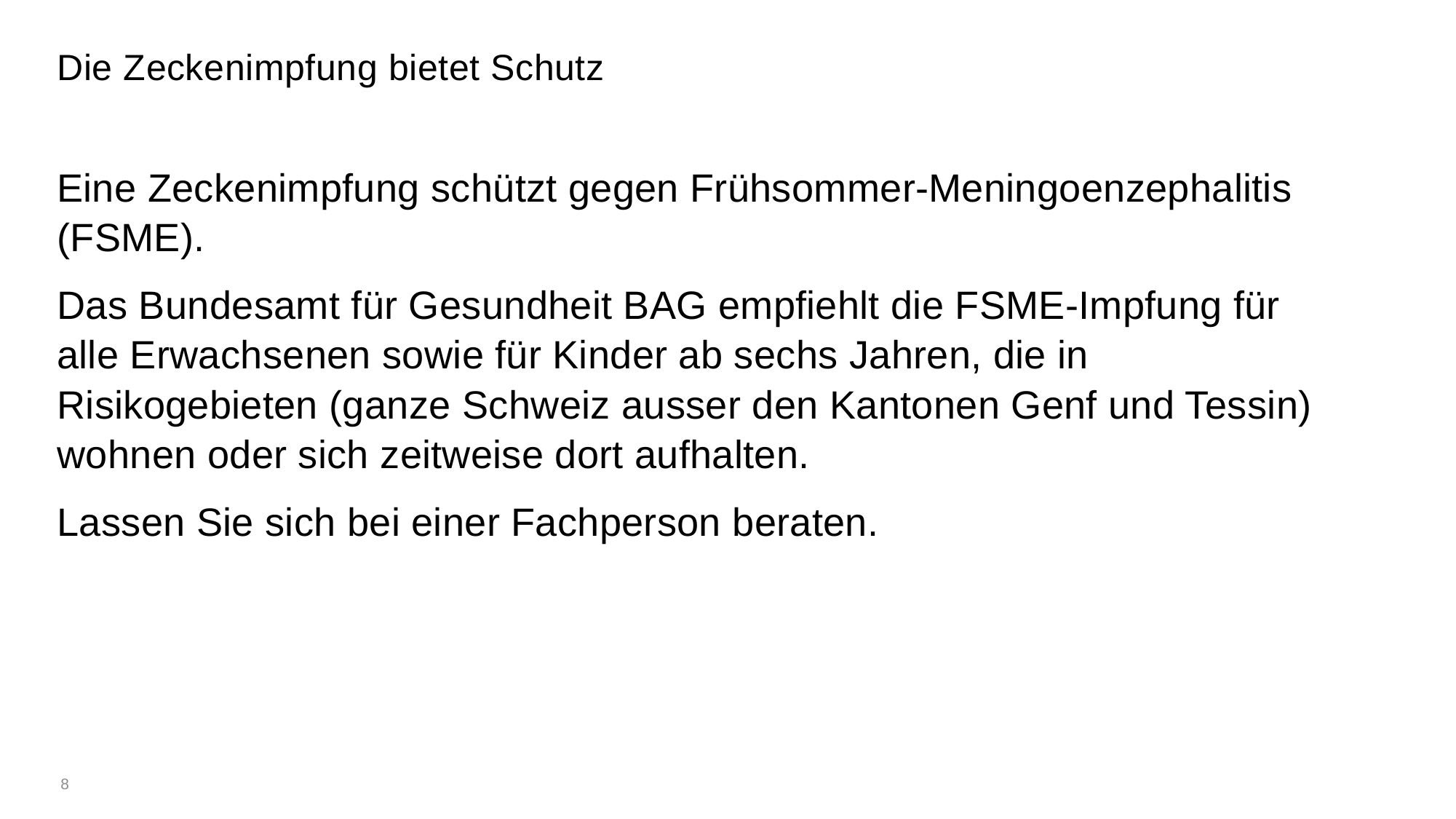

# Die Zeckenimpfung bietet Schutz
Eine Zeckenimpfung schützt gegen Frühsommer-Meningoenzephalitis (FSME).
Das Bundesamt für Gesundheit BAG empfiehlt die FSME-Impfung für alle Erwachsenen sowie für Kinder ab sechs Jahren, die in Risikogebieten (ganze Schweiz ausser den Kantonen Genf und Tessin) wohnen oder sich zeitweise dort aufhalten.
Lassen Sie sich bei einer Fachperson beraten.

8